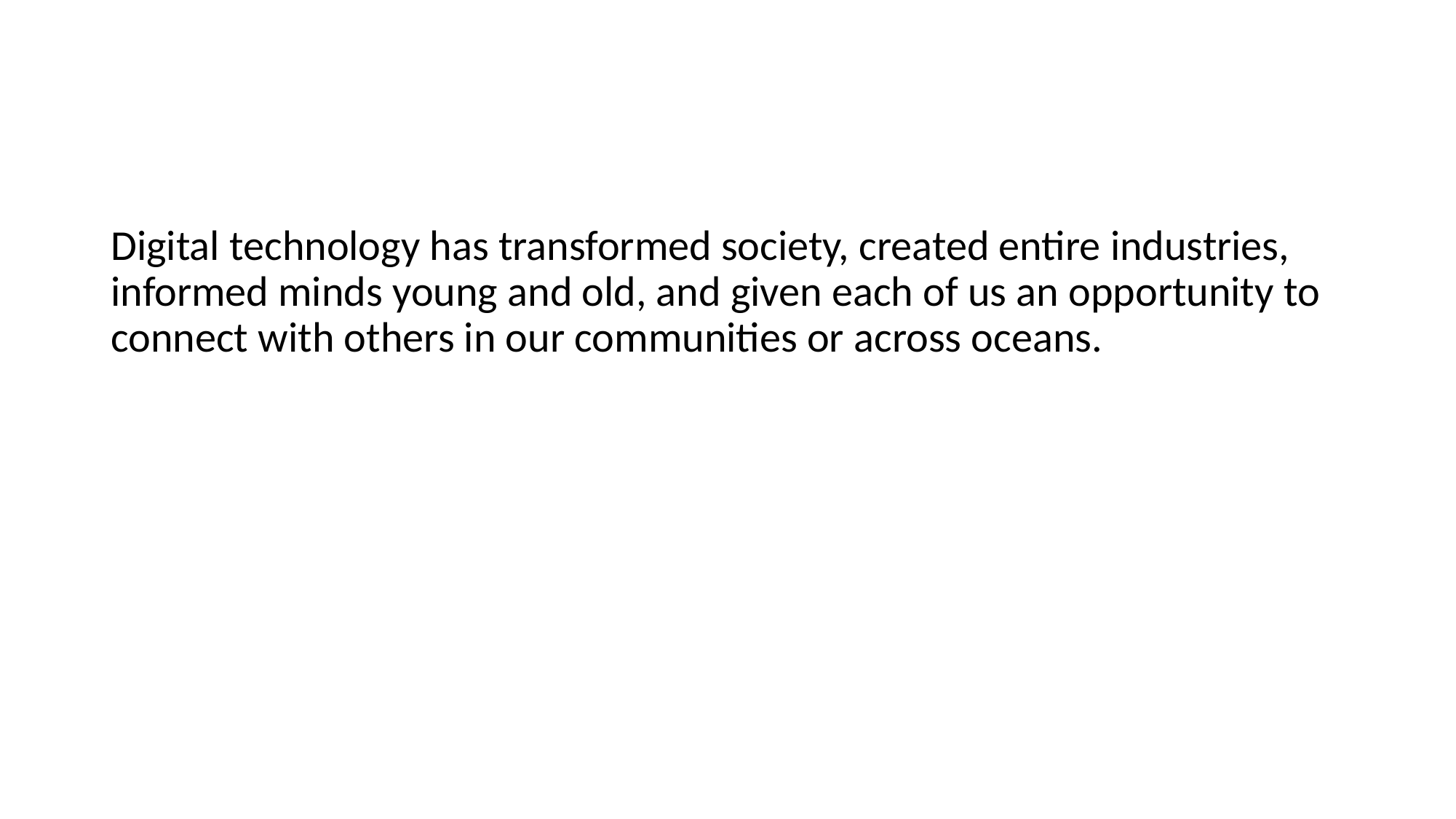

#
Digital technology has transformed society, created entire industries, informed minds young and old, and given each of us an opportunity to connect with others in our communities or across oceans.